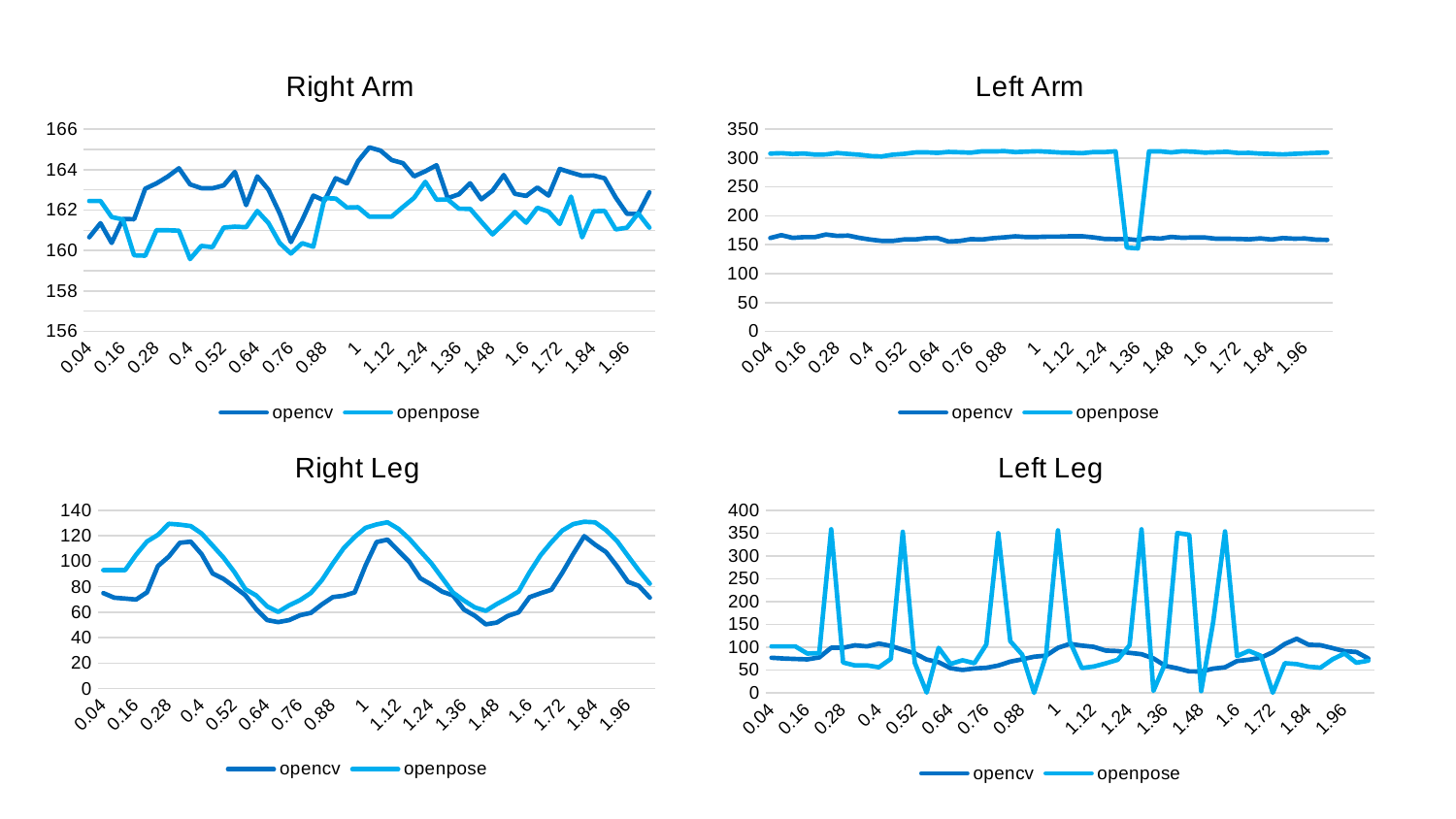

### Chart: Right Arm

| Category | opencv | openpose |
|---|---|---|
| 0.04 | 160.657642081166 | 162.45150402149 |
| 0.08 | 161.352205053287 | 162.451394716645 |
| 0.12 | 160.375373720723 | 161.65877867925 |
| 0.16 | 161.565051177078 | 161.53782333111 |
| 0.2 | 161.546532078045 | 159.76379458184 |
| 0.24 | 163.058479155987 | 159.743699873475 |
| 0.28000000000000003 | 163.318854518485 | 161.00886440746 |
| 0.32 | 163.65320613075 | 161.003050890233 |
| 0.36 | 164.06885627378 | 160.983134452023 |
| 0.4 | 163.273194431086 | 159.577257202812 |
| 0.44 | 163.082059962312 | 160.228169920547 |
| 0.48 | 163.076769177344 | 160.167040230436 |
| 0.52 | 163.221266088852 | 161.134800726823 |
| 0.56000000000000005 | 163.886888438606 | 161.181950976935 |
| 0.6 | 162.243076087829 | 161.154915338078 |
| 0.64 | 163.6655970778 | 161.958483519165 |
| 0.68 | 163.005475749046 | 161.357956154211 |
| 0.72 | 161.833133007431 | 160.366276239065 |
| 0.76 | 160.419243151424 | 159.852107672632 |
| 0.8 | 161.498680661317 | 160.361004012488 |
| 0.84 | 162.718201155522 | 160.188890418468 |
| 0.88 | 162.467272338608 | 162.589895432317 |
| 0.92 | 163.575445017361 | 162.56941703215 |
| 0.96 | 163.318854518485 | 162.125751670927 |
| 1 | 164.420205751925 | 162.142042201364 |
| 1.04 | 165.098977003192 | 161.673533746602 |
| 1.08 | 164.939845734133 | 161.678295351287 |
| 1.1200000000000001 | 164.472534820355 | 161.679096040506 |
| 1.1599999999999999 | 164.321060979159 | 162.152818014958 |
| 1.2 | 163.668668938969 | 162.606407474084 |
| 1.24 | 163.921482834741 | 163.396987026263 |
| 1.28 | 164.217853216103 | 162.519922697414 |
| 1.32 | 162.587747965579 | 162.520863986372 |
| 1.36 | 162.782171268785 | 162.06767795051 |
| 1.4 | 163.32615282973 | 162.061039198999 |
| 1.44 | 162.532635112797 | 161.424027438128 |
| 1.48 | 162.956737444983 | 160.800935425858 |
| 1.52 | 163.731208009333 | 161.334376269434 |
| 1.56 | 162.804521553006 | 161.905964050679 |
| 1.6 | 162.700146946106 | 161.376831989491 |
| 1.64 | 163.116245379286 | 162.116153101683 |
| 1.68 | 162.717827093746 | 161.92554830185 |
| 1.72 | 164.035049559977 | 161.314906137006 |
| 1.76 | 163.855298075661 | 162.669424125374 |
| 1.8 | 163.697551110198 | 160.655734730586 |
| 1.84 | 163.711402935482 | 161.94174440695 |
| 1.88 | 163.570871078825 | 161.961421050877 |
| 1.92 | 162.617237230375 | 161.047053180808 |
| 1.96 | 161.820853728509 | 161.132616706915 |
| 2 | 161.810093841143 | 161.840480181795 |
| 2.04 | 162.877159016499 | 161.133694872355 |

### Chart: Left Arm

| Category | opencv | openpose |
|---|---|---|
| 0.04 | 161.671110705387 | 307.706963199542 |
| 0.08 | 166.742560374847 | 308.422042888713 |
| 0.12 | 161.925069884958 | 307.004705642238 |
| 0.16 | 163.233215506464 | 307.791573281835 |
| 0.2 | 163.212318926394 | 306.064060258652 |
| 0.24 | 167.787982800496 | 306.267216818719 |
| 0.28000000000000003 | 165.330655639881 | 308.718803406452 |
| 0.32 | 165.964862564147 | 307.173371956844 |
| 0.36 | 161.92529186349 | 305.803716235976 |
| 0.4 | 158.91600279413 | 303.430726941066 |
| 0.44 | 156.729728418884 | 302.795782078242 |
| 0.48 | 156.628815145227 | 305.900494183442 |
| 0.52 | 159.115758101284 | 307.268866315595 |
| 0.56000000000000005 | 159.106077348607 | 309.720524162894 |
| 0.6 | 161.327033704375 | 309.888875796826 |
| 0.64 | 161.672885013709 | 308.958692367016 |
| 0.68 | 155.49159030987 | 310.574302590524 |
| 0.72 | 156.470870138011 | 309.996570690974 |
| 0.76 | 159.704867775557 | 309.317753304377 |
| 0.8 | 158.976090669202 | 311.555626362137 |
| 0.84 | 161.3360330806 | 311.396252277643 |
| 0.88 | 162.862898150414 | 312.040396180593 |
| 0.92 | 164.596212527615 | 310.285080218889 |
| 0.96 | 163.347442160783 | 311.073920403425 |
| 1 | 163.599782107476 | 311.760497525412 |
| 1.04 | 164.160250776237 | 310.851198971909 |
| 1.08 | 164.157967995522 | 309.583350128671 |
| 1.1200000000000001 | 164.731659024696 | 309.085698325069 |
| 1.1599999999999999 | 164.720460437655 | 308.467426419959 |
| 1.2 | 162.850982331006 | 310.292750996665 |
| 1.24 | 160.085840542469 | 310.296944506482 |
| 1.28 | 159.73531456271 | 311.732705643779 |
| 1.32 | 159.880366859181 | 145.167732864644 |
| 1.36 | 158.053538217176 | 143.61320950116 |
| 1.4 | 162.009951804377 | 311.434141880627 |
| 1.44 | 160.575508630188 | 311.587326679175 |
| 1.48 | 163.652939704586 | 309.749932872477 |
| 1.52 | 162.018972192543 | 311.848749973069 |
| 1.56 | 162.779727996483 | 310.928745002918 |
| 1.6 | 162.622840744488 | 309.374069521418 |
| 1.64 | 160.366339289147 | 310.160486438701 |
| 1.68 | 160.402353321249 | 310.830404903638 |
| 1.72 | 160.119808179227 | 308.75354651151 |
| 1.76 | 159.368019044747 | 308.88821190965 |
| 1.8 | 160.961586347872 | 307.686255018664 |
| 1.84 | 158.9876386131 | 307.081955944392 |
| 1.88 | 161.581814131401 | 306.268535998858 |
| 1.92 | 160.528340624455 | 307.216600880721 |
| 1.96 | 160.776174634286 | 308.123494340729 |
| 2 | 158.83251627102 | 308.910821577705 |
| 2.04 | 158.441164968391 | 309.532432936131 |

### Chart: Right Leg

| Category | opencv | openpose |
|---|---|---|
| 0.04 | 75.0944936165027 | 93.1035193365338 |
| 0.08 | 71.4444392415341 | 93.1064969266503 |
| 0.12 | 70.7921231539678 | 93.1090079247099 |
| 0.16 | 70.0168934780999 | 105.220853984005 |
| 0.2 | 75.7109703202978 | 115.596127876059 |
| 0.24 | 96.3085568494908 | 120.822029294292 |
| 0.28000000000000003 | 103.799485396019 | 129.497843340716 |
| 0.32 | 114.556869612744 | 128.83069775514 |
| 0.36 | 115.461713307834 | 127.691982099281 |
| 0.4 | 105.56802969596 | 121.864327306635 |
| 0.44 | 90.5003870987922 | 112.387374787026 |
| 0.48 | 86.1584154062786 | 102.89642528241 |
| 0.52 | 79.9381441473907 | 91.5611824930945 |
| 0.56000000000000005 | 73.3710999716943 | 78.1292805702576 |
| 0.6 | 62.3108171628596 | 73.1678393337918 |
| 0.64 | 53.8267851321739 | 64.5960638496412 |
| 0.68 | 52.2678619467095 | 60.211020627315 |
| 0.72 | 53.8321233988884 | 65.4907640343079 |
| 0.76 | 57.6603429539035 | 69.5730483860829 |
| 0.8 | 59.5505734011997 | 75.2429442804406 |
| 0.84 | 66.2326345412857 | 85.2796411814001 |
| 0.88 | 71.9574533286652 | 98.350169330957 |
| 0.92 | 72.9896286498756 | 110.355354335572 |
| 0.96 | 75.6342461066739 | 119.211759063195 |
| 1 | 96.8965920523302 | 126.330661694452 |
| 1.04 | 115.146827303535 | 128.968208400129 |
| 1.08 | 117.034911599337 | 130.651532159232 |
| 1.1200000000000001 | 108.241482197299 | 125.555448539342 |
| 1.1599999999999999 | 99.618238485301 | 117.68935826909 |
| 1.2 | 86.7740380225415 | 108.044136832818 |
| 1.24 | 81.8600576798816 | 98.6210562524785 |
| 1.28 | 76.2502330423506 | 86.9883676306284 |
| 1.32 | 73.2074809572266 | 75.5316411986983 |
| 1.36 | 62.0972539781934 | 69.2772159122974 |
| 1.4 | 57.2053976293537 | 63.7293625895082 |
| 1.44 | 50.4844698306813 | 61.1104644606269 |
| 1.48 | 51.8736085476265 | 66.4517443825011 |
| 1.52 | 57.0547270727189 | 71.1177625693171 |
| 1.56 | 59.9922593316389 | 76.358418547398 |
| 1.6 | 71.8625087966951 | 91.3293526819386 |
| 1.64 | 74.9269908189647 | 104.718404798644 |
| 1.68 | 77.7323023405266 | 115.066534509336 |
| 1.72 | 91.1438325864314 | 124.250941082532 |
| 1.76 | 105.869175211293 | 129.283961606121 |
| 1.8 | 119.761098371511 | 131.069964566217 |
| 1.84 | 113.035918574244 | 130.623910105479 |
| 1.88 | 107.292449399877 | 124.471146250101 |
| 1.92 | 96.2150539754242 | 116.021732717126 |
| 1.96 | 83.9278474540744 | 104.259962128265 |
| 2 | 80.7236463561116 | 92.8411808591237 |
| 2.04 | 71.5288815067731 | 82.448255499353 |

### Chart: Left Leg

| Category | opencv | openpose |
|---|---|---|
| 0.04 | 76.8890467598104 | 101.711564427492 |
| 0.08 | 75.1965946560127 | 101.712436730511 |
| 0.12 | 74.2416570828718 | 101.713666384183 |
| 0.16 | 73.3428016751175 | 86.2186724546659 |
| 0.2 | 77.6398627158602 | 86.9374798712194 |
| 0.24 | 98.6967019448174 | 358.889376608372 |
| 0.28000000000000003 | 98.6947218202531 | 66.3986374275382 |
| 0.32 | 104.256169230099 | 59.8928075229549 |
| 0.36 | 101.783440532755 | 60.1233450103445 |
| 0.4 | 107.911221911371 | 55.9476638950858 |
| 0.44 | 102.948533821118 | 74.4895845850982 |
| 0.48 | 94.5316419598695 | 353.254213259518 |
| 0.52 | 86.5549135367597 | 65.7922222725819 |
| 0.56000000000000005 | 72.9502772778344 | 0.474090084160261 |
| 0.6 | 67.0824985452789 | 98.6400396872526 |
| 0.64 | 53.9338434141212 | 63.2568130308715 |
| 0.68 | 50.1154791128849 | 71.3032008926409 |
| 0.72 | 53.3528121337651 | 64.8721969257599 |
| 0.76 | 54.8127492292332 | 105.994645823892 |
| 0.8 | 59.7244332572529 | 350.33612830624 |
| 0.84 | 68.3073110273981 | 113.382110632393 |
| 0.88 | 73.4948210181492 | 83.8019493236889 |
| 0.92 | 79.1742326270037 | 0.0 |
| 0.96 | 81.515558810596 | 81.8349232580865 |
| 1 | 98.5647625845967 | 356.503178843823 |
| 1.04 | 107.402704131356 | 112.460904898728 |
| 1.08 | 103.462377625281 | 54.3710861004127 |
| 1.1200000000000001 | 100.736993776336 | 57.5864213988379 |
| 1.1599999999999999 | 92.6154026779936 | 64.6093143361118 |
| 1.2 | 91.6382478134796 | 72.3566684508978 |
| 1.24 | 87.725507577838 | 104.173943264701 |
| 1.28 | 84.6840890990485 | 358.748728598275 |
| 1.32 | 75.4303501182029 | 4.04107577889369 |
| 1.36 | 58.967833638763 | 65.6622653152203 |
| 1.4 | 53.6818905547936 | 350.585494635016 |
| 1.44 | 46.9040378343959 | 346.87976909323 |
| 1.48 | 46.789910608246 | 3.69620694279328 |
| 1.52 | 53.0136728530761 | 154.477685830494 |
| 1.56 | 55.9124604209113 | 354.231447431113 |
| 1.6 | 69.7498936336424 | 80.5248559643824 |
| 1.64 | 72.5845849177305 | 91.9105990639902 |
| 1.68 | 77.0129367288509 | 81.2759099514585 |
| 1.72 | 89.241130489543 | 0.0708184591533199 |
| 1.76 | 107.05614365303 | 64.897225989778 |
| 1.8 | 118.552288569641 | 62.9086713391326 |
| 1.84 | 105.431684490858 | 57.2048666479663 |
| 1.88 | 104.578409266272 | 55.1088049394948 |
| 1.92 | 97.976426067741 | 73.4277881117961 |
| 1.96 | 91.3779832463049 | 86.2564718401732 |
| 2 | 89.5642990487322 | 65.8902409975413 |
| 2.04 | 75.2749490220242 | 70.5071251985571 |
24